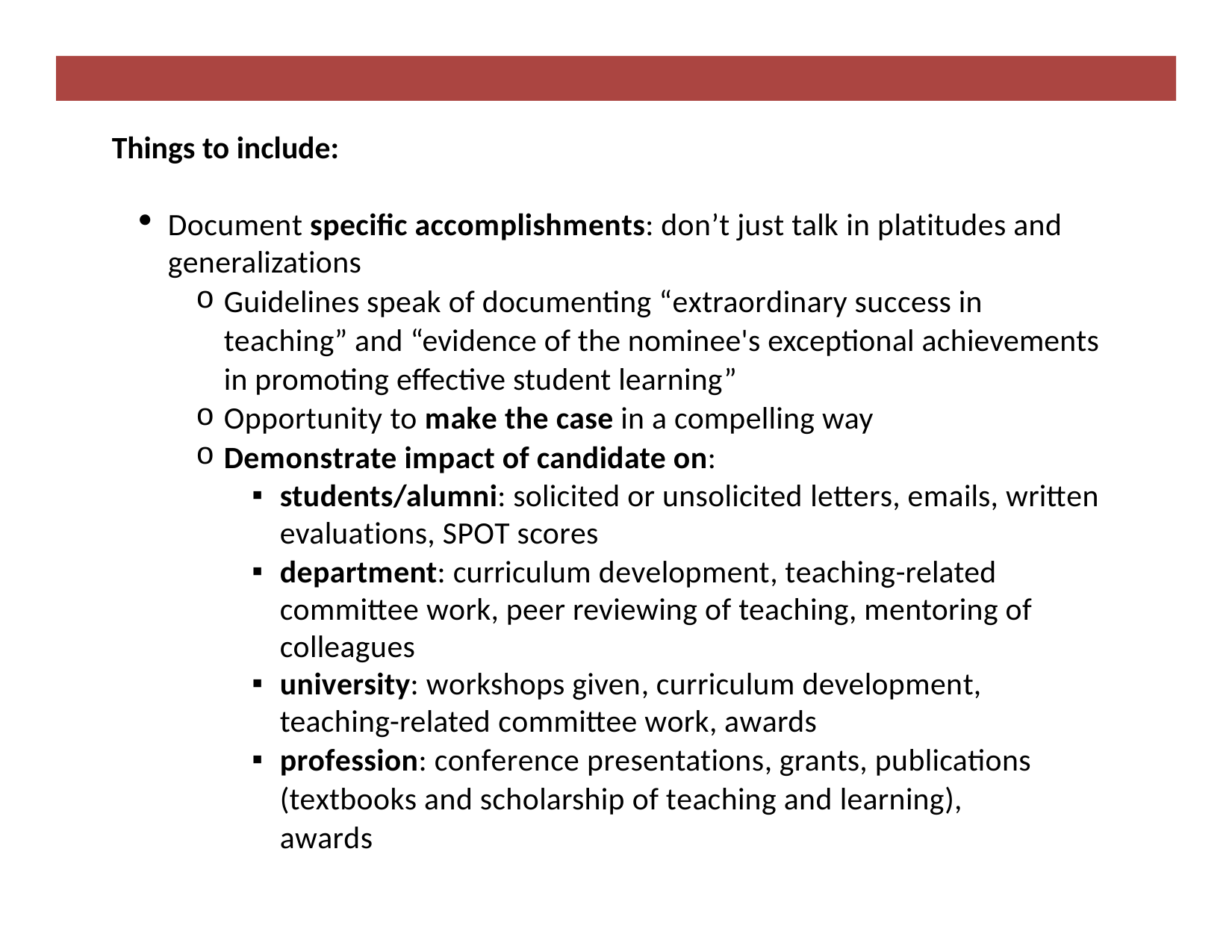

Things to include:

Document specific accomplishments: don’t just talk in platitudes and generalizations
Guidelines speak of documenting “extraordinary success in teaching” and “evidence of the nominee's exceptional achievements in promoting effective student learning”
Opportunity to make the case in a compelling way
Demonstrate impact of candidate on:
students/alumni: solicited or unsolicited letters, emails, written evaluations, SPOT scores
department: curriculum development, teaching-related committee work, peer reviewing of teaching, mentoring of colleagues
university: workshops given, curriculum development, teaching-related committee work, awards
profession: conference presentations, grants, publications (textbooks and scholarship of teaching and learning), awards